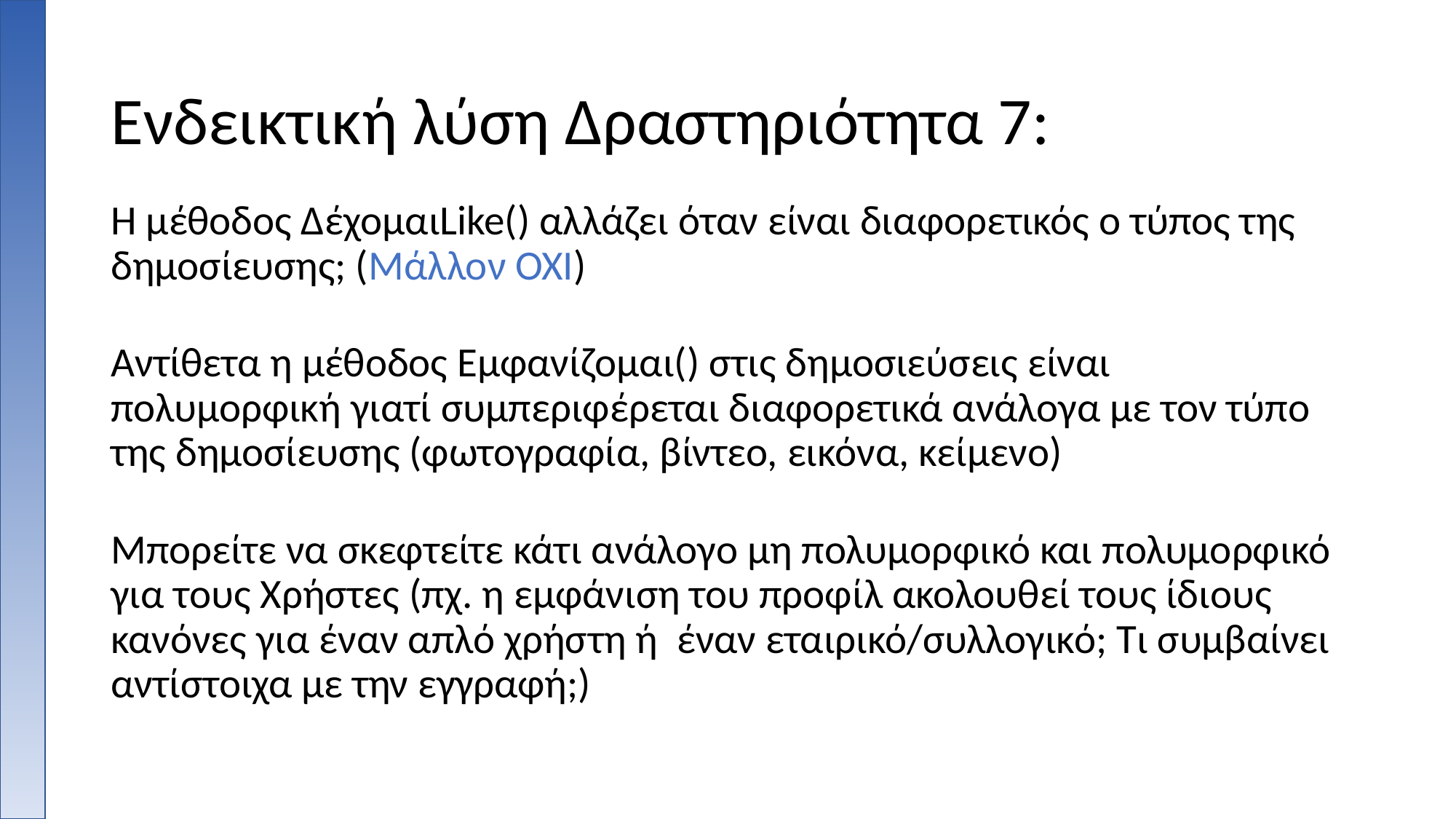

# Ενδεικτική λύση Δραστηριότητα 7:
Η μέθοδος ΔέχομαιLike() αλλάζει όταν είναι διαφορετικός ο τύπος της δημοσίευσης; (Μάλλον ΌΧΙ)

Αντίθετα η μέθοδος Εμφανίζομαι() στις δημοσιεύσεις είναι πολυμορφική γιατί συμπεριφέρεται διαφορετικά ανάλογα με τον τύπο της δημοσίευσης (φωτογραφία, βίντεο, εικόνα, κείμενο)

Μπορείτε να σκεφτείτε κάτι ανάλογο μη πολυμορφικό και πολυμορφικό για τους Χρήστες (πχ. η εμφάνιση του προφίλ ακολουθεί τους ίδιους κανόνες για έναν απλό χρήστη ή  έναν εταιρικό/συλλογικό; Τι συμβαίνει αντίστοιχα με την εγγραφή;)